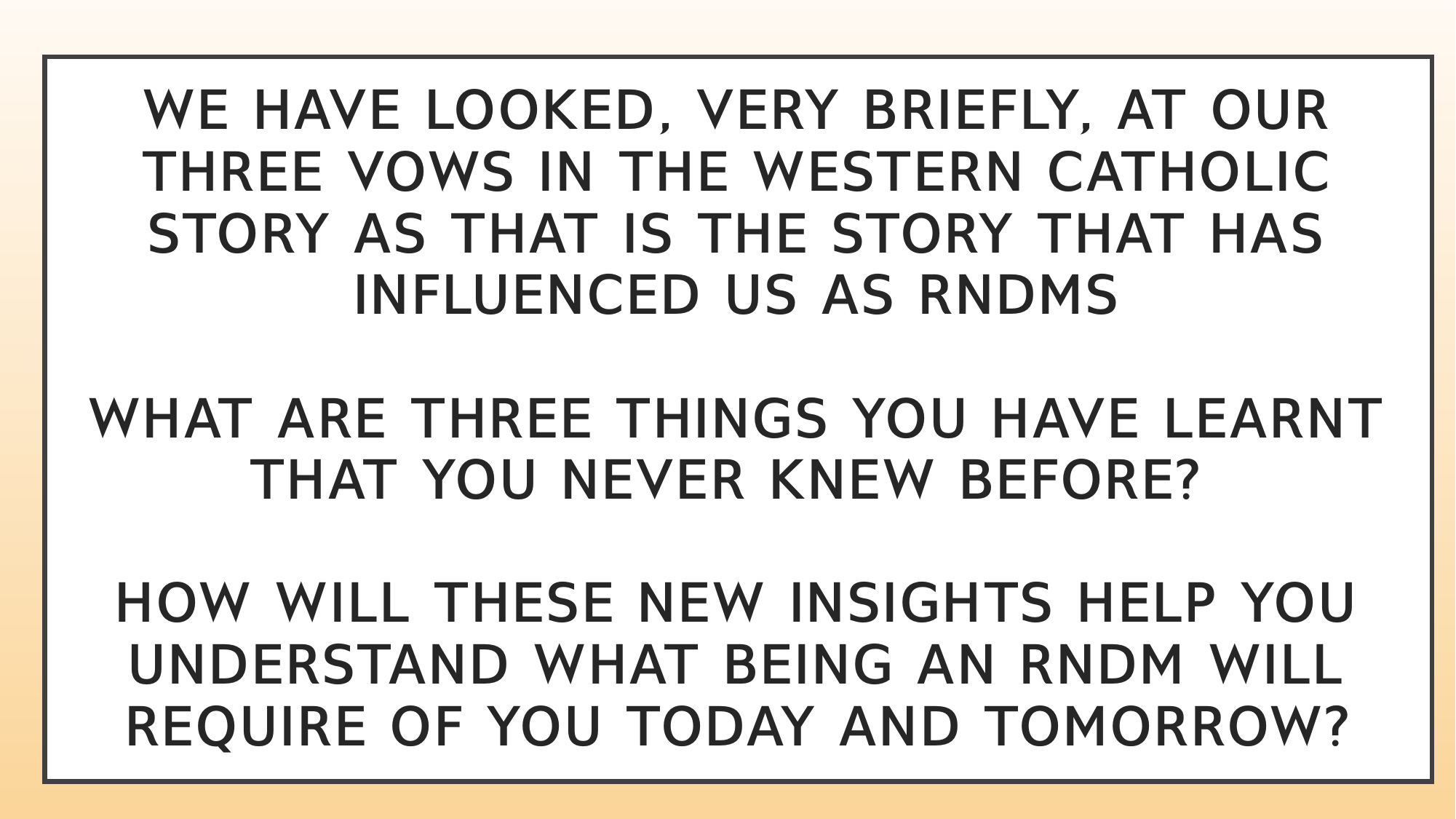

# We have looked, very briefly, at our three vows in the Western Catholic story as that is the story that has influenced us as RNDMs What are three things you have learnt that you never knew before? How will these new insights help you understand what being an RNDM will require of you today and tomorrow?